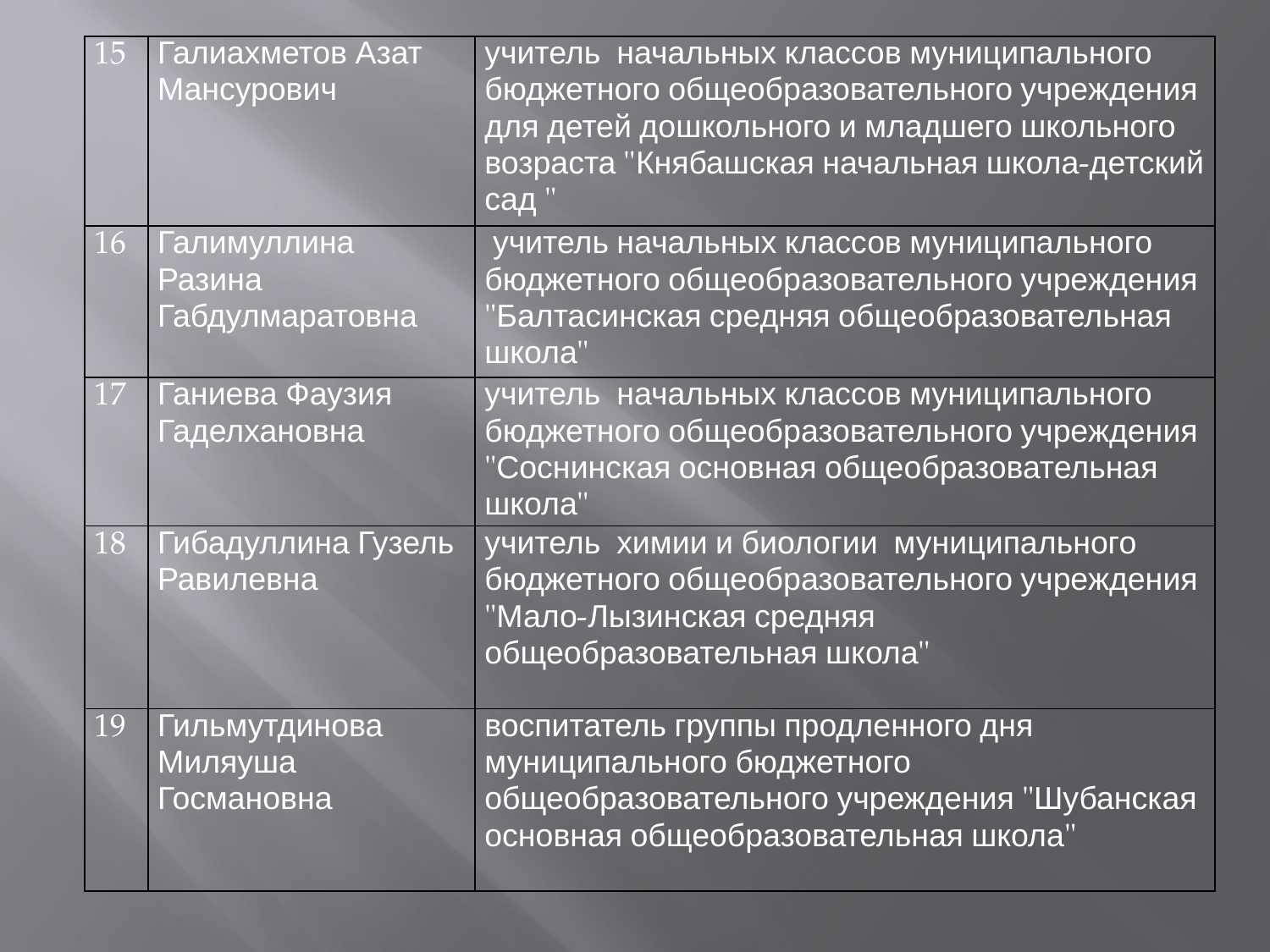

| 15 | Галиахметов Азат Мансурович | учитель начальных классов муниципального бюджетного общеобразовательного учреждения для детей дошкольного и младшего школьного возраста "Княбашская начальная школа-детский сад " |
| --- | --- | --- |
| 16 | Галимуллина Разина Габдулмаратовна | учитель начальных классов муниципального бюджетного общеобразовательного учреждения "Балтасинская средняя общеобразовательная школа" |
| 17 | Ганиева Фаузия Гаделхановна | учитель начальных классов муниципального бюджетного общеобразовательного учреждения "Соснинская основная общеобразовательная школа" |
| 18 | Гибадуллина Гузель Равилевна | учитель химии и биологии муниципального бюджетного общеобразовательного учреждения "Мало-Лызинская средняя общеобразовательная школа" |
| 19 | Гильмутдинова Миляуша Госмановна | воспитатель группы продленного дня муниципального бюджетного общеобразовательного учреждения "Шубанская основная общеобразовательная школа" |